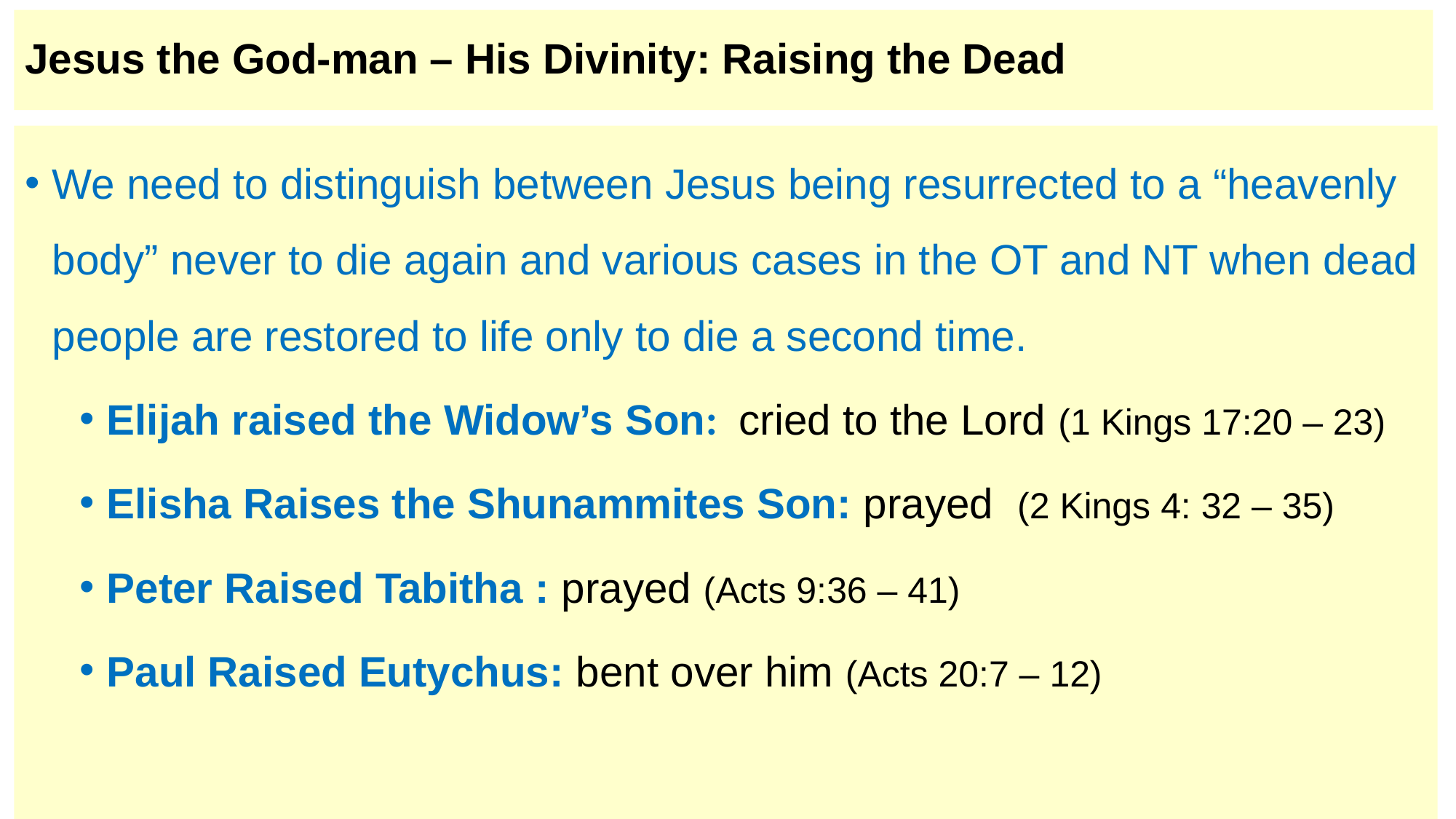

# Jesus the God-man – His Divinity: Raising the Dead
We need to distinguish between Jesus being resurrected to a “heavenly body” never to die again and various cases in the OT and NT when dead people are restored to life only to die a second time.
Elijah raised the Widow’s Son:  cried to the Lord (1 Kings 17:20 – 23)
Elisha Raises the Shunammites Son: prayed  (2 Kings 4: 32 – 35)
Peter Raised Tabitha : prayed (Acts 9:36 – 41)
Paul Raised Eutychus: bent over him (Acts 20:7 – 12)